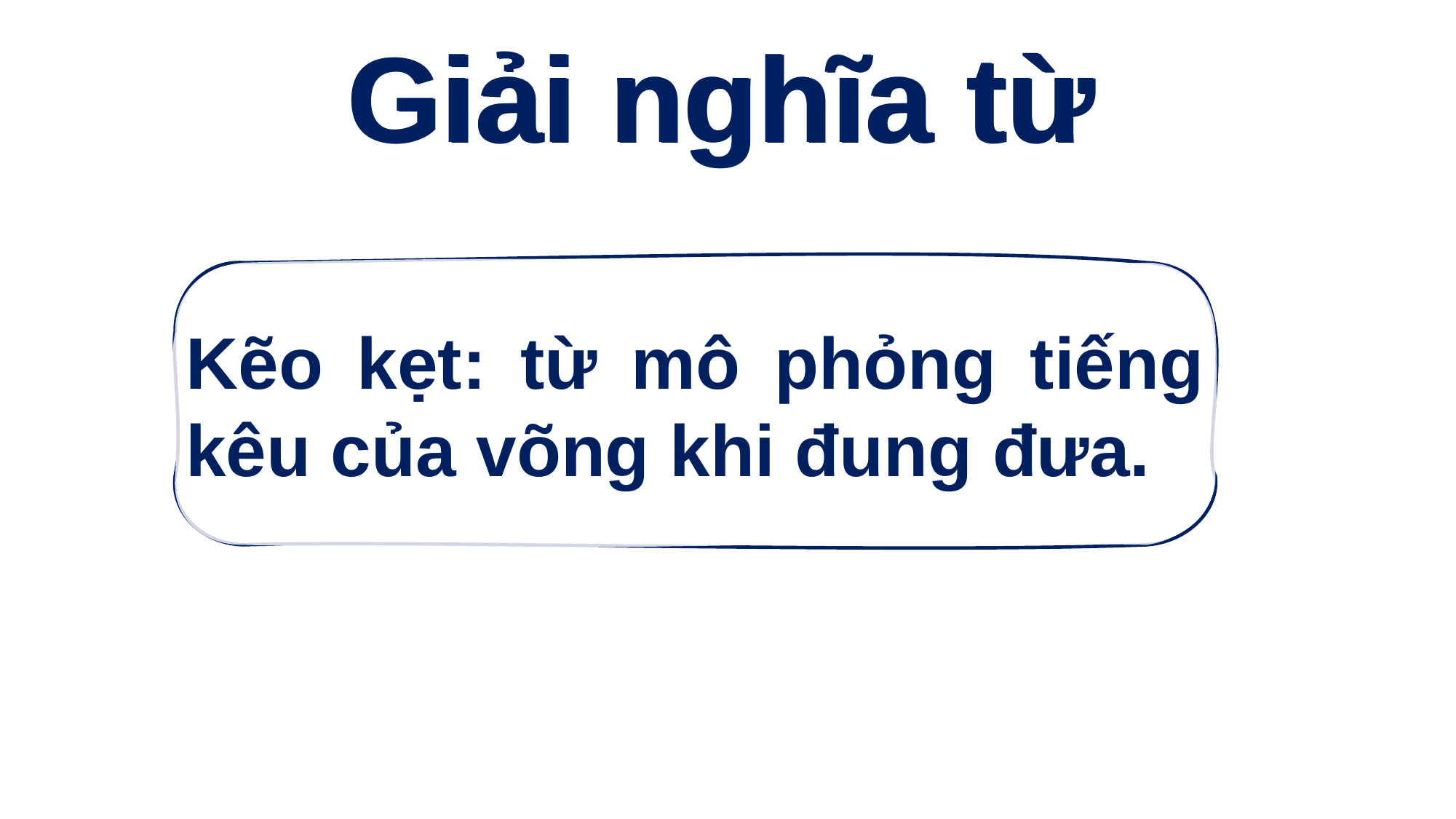

Giải nghĩa từ
Giải nghĩa từ
Kẽo kẹt: từ mô phỏng tiếng kêu của võng khi đung đưa.